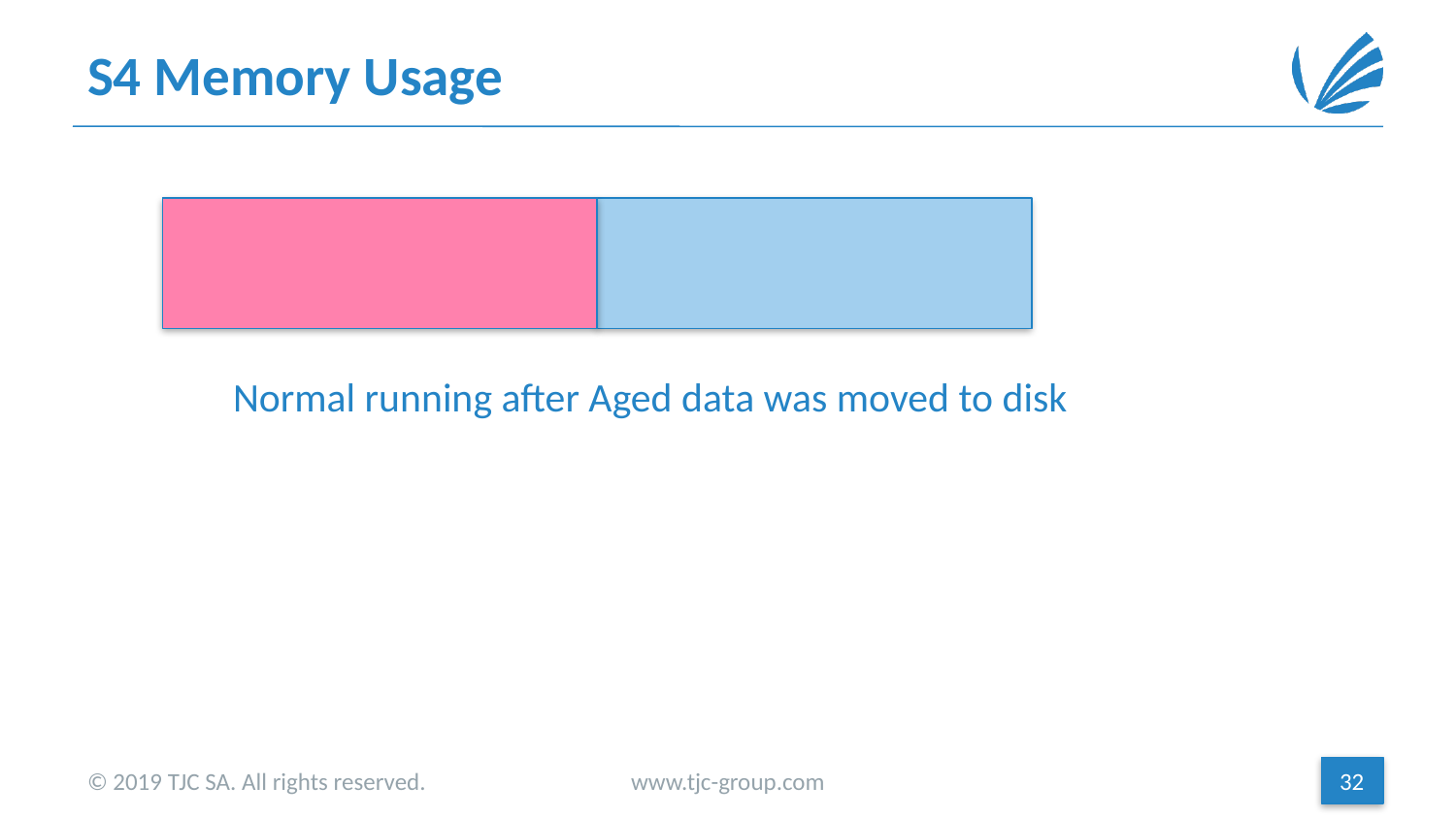

# S4 Memory Usage

	Normal running after Aged data was moved to disk

© 2019 TJC SA. All rights reserved.
www.tjc-group.com
32